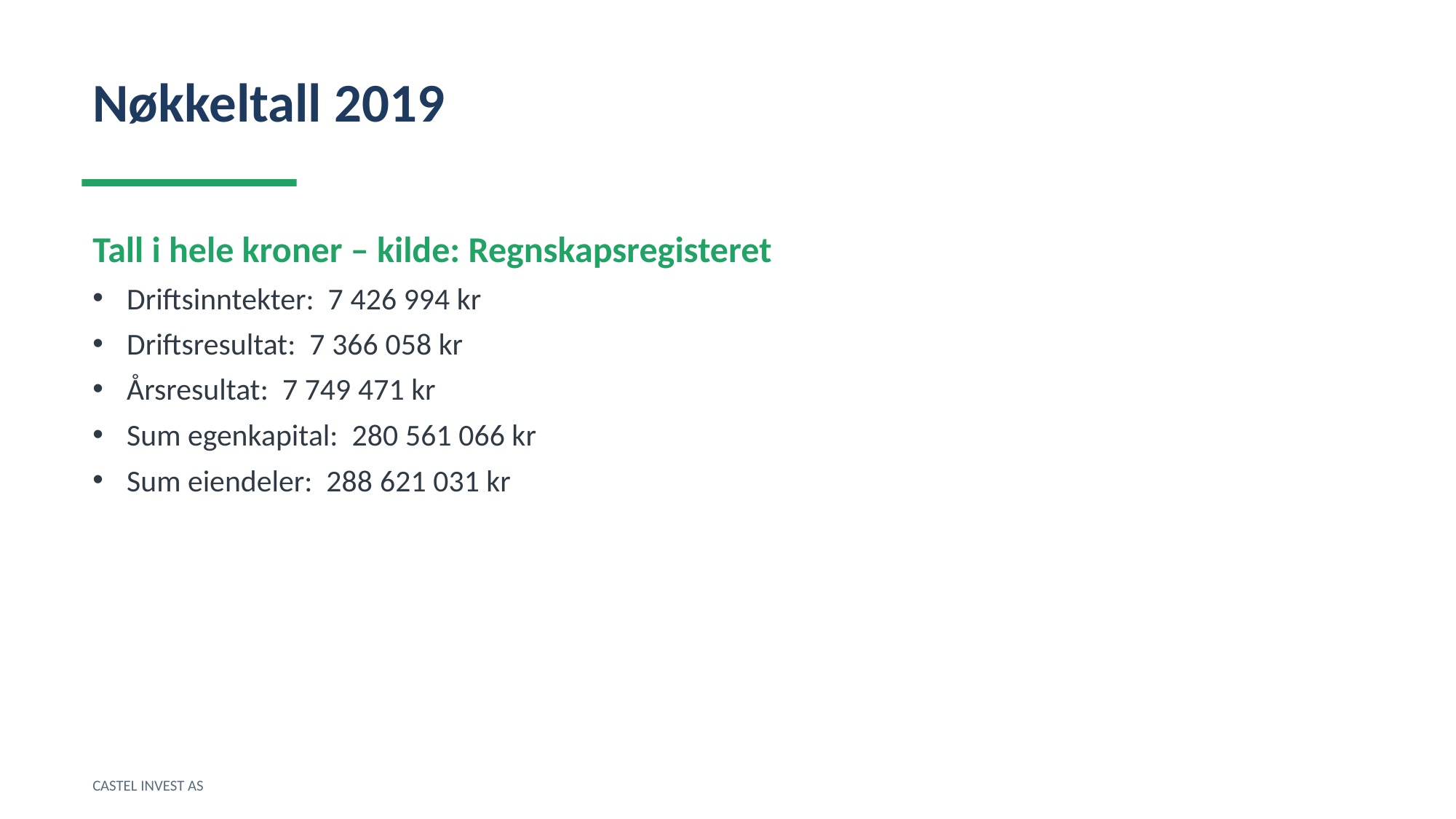

Nøkkeltall 2019

Tall i hele kroner – kilde: Regnskapsregisteret
Driftsinntekter:  7 426 994 kr
Driftsresultat:  7 366 058 kr
Årsresultat:  7 749 471 kr
Sum egenkapital:  280 561 066 kr
Sum eiendeler:  288 621 031 kr
CASTEL INVEST AS